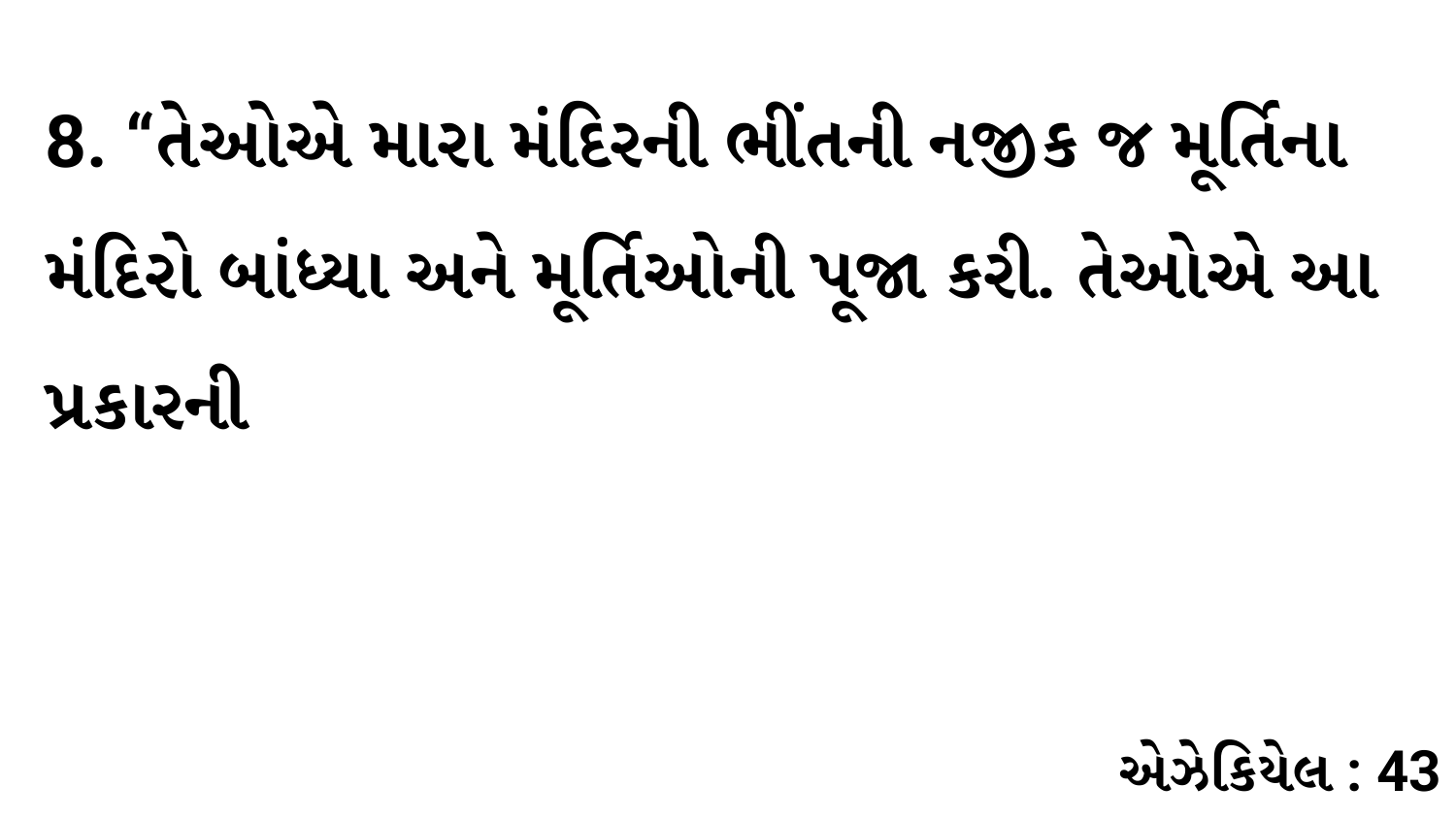

8. “તેઓએ મારા મંદિરની ભીંતની નજીક જ મૂર્તિના મંદિરો બાંધ્યા અને મૂર્તિઓની પૂજા કરી. તેઓએ આ પ્રકારની
એઝેકિયેલ : 43